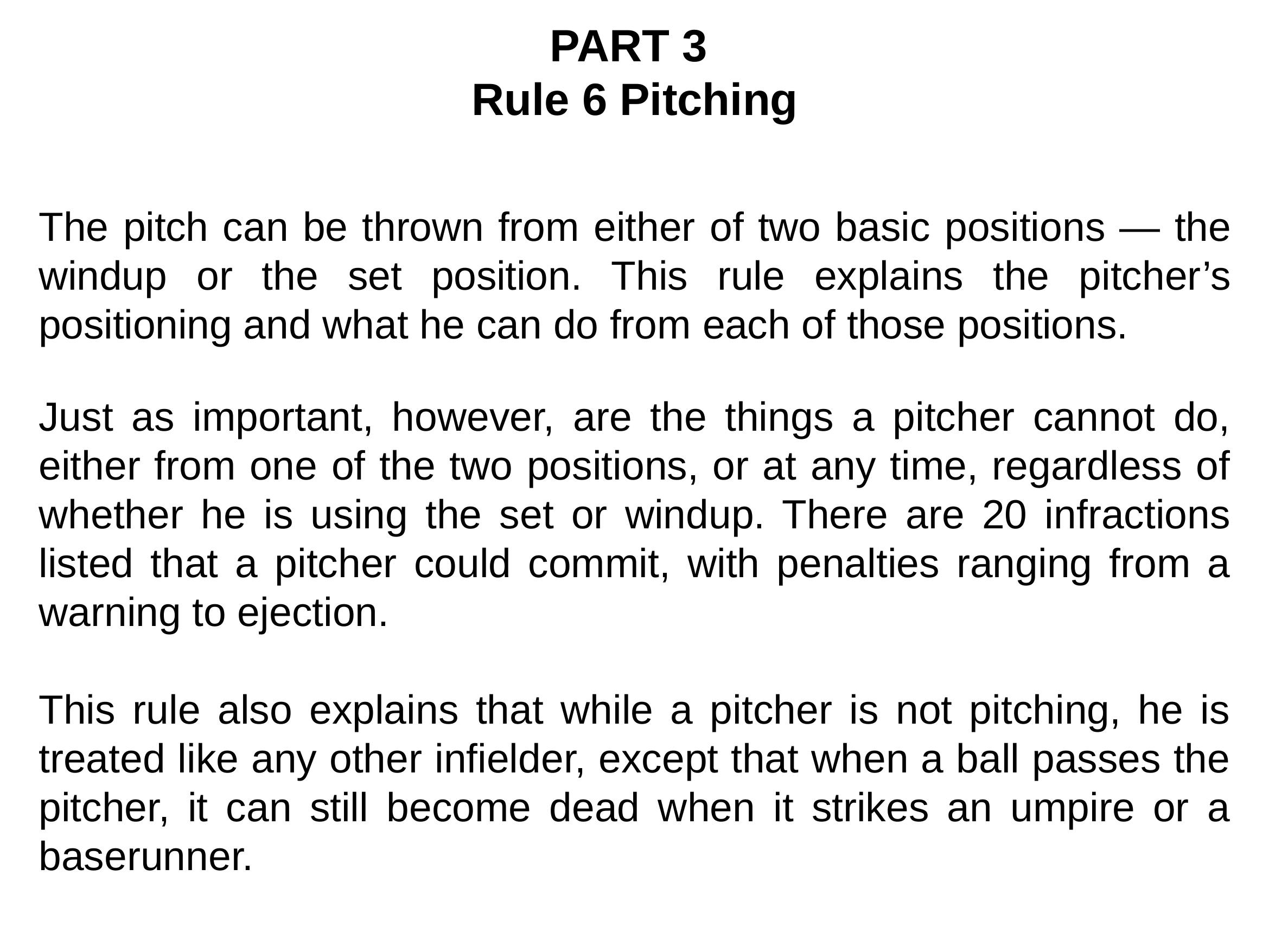

PART 3
Rule 6 Pitching

The pitch can be thrown from either of two basic positions — the windup or the set position. This rule explains the pitcher’s positioning and what he can do from each of those positions.

Just as important, however, are the things a pitcher cannot do, either from one of the two positions, or at any time, regardless of whether he is using the set or windup. There are 20 infractions listed that a pitcher could commit, with penalties ranging from a warning to ejection.

This rule also explains that while a pitcher is not pitching, he is treated like any other infielder, except that when a ball passes the pitcher, it can still become dead when it strikes an umpire or a baserunner.